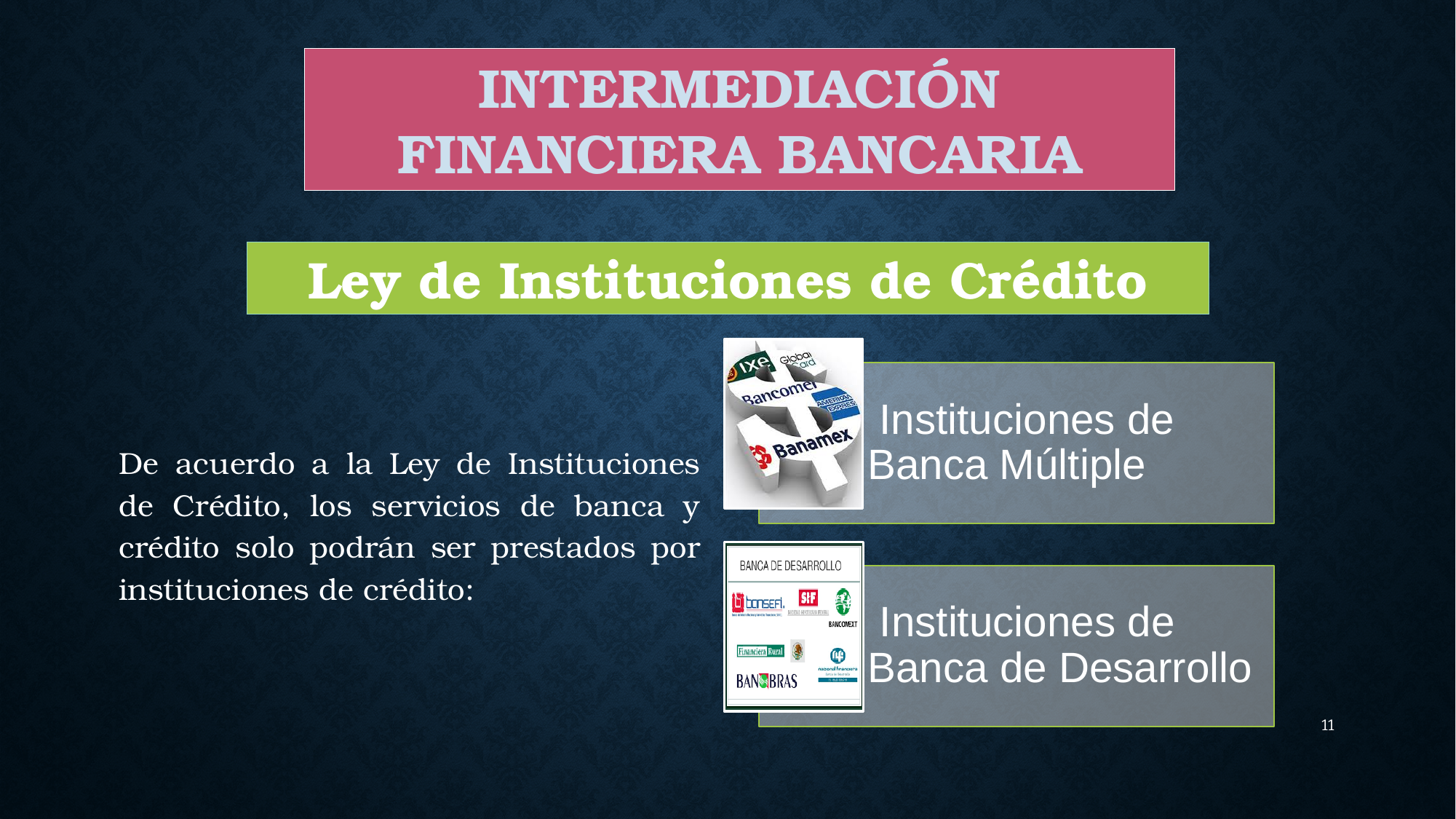

INTERMEDIACIÓN FINANCIERA BANCARIA
Ley de Instituciones de Crédito
 Instituciones de Banca Múltiple
 Instituciones de Banca de Desarrollo
De acuerdo a la Ley de Instituciones de Crédito, los servicios de banca y crédito solo podrán ser prestados por instituciones de crédito:
11